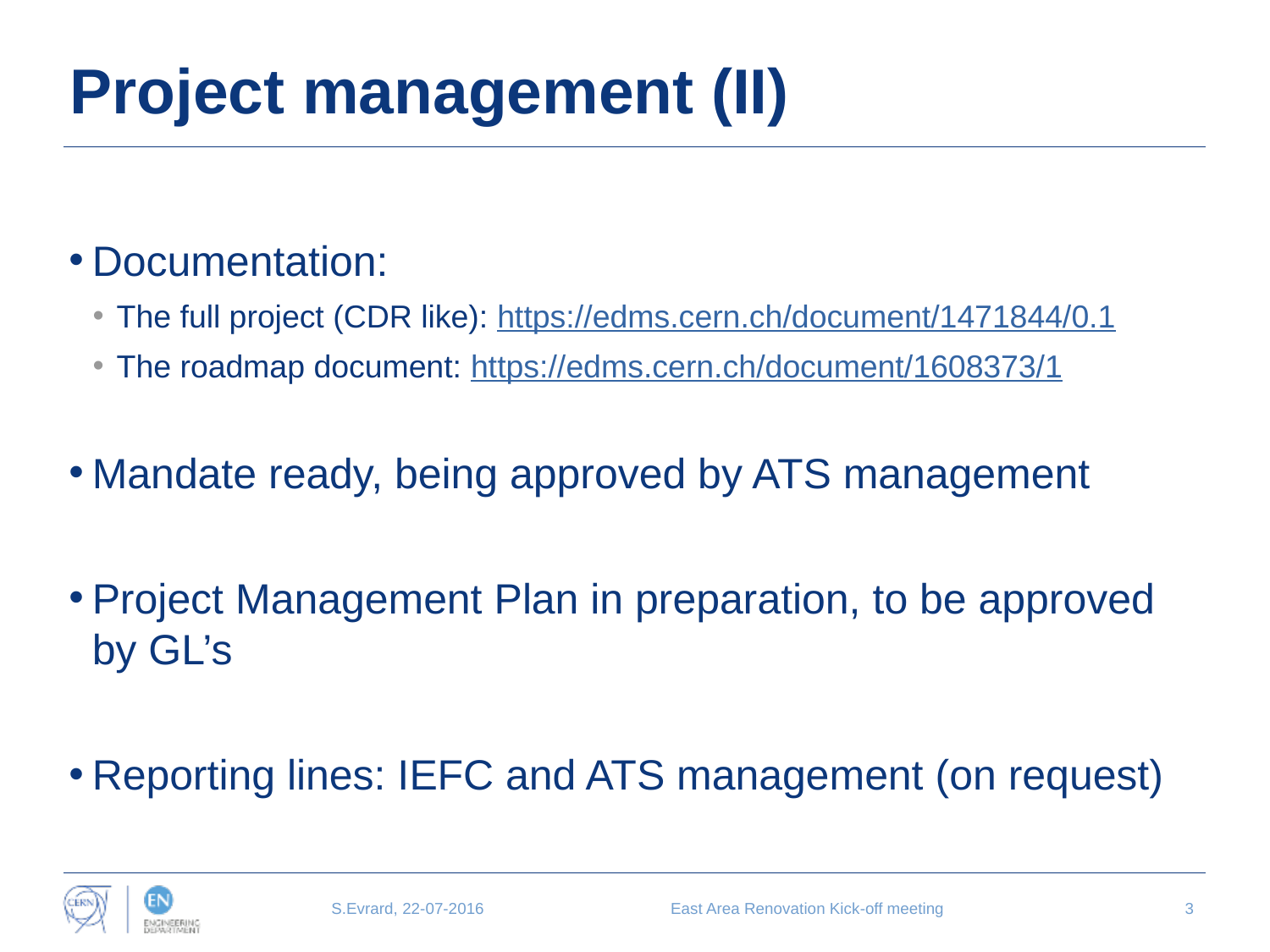

# Project management (II)
Documentation:
The full project (CDR like): https://edms.cern.ch/document/1471844/0.1
The roadmap document: https://edms.cern.ch/document/1608373/1

Mandate ready, being approved by ATS management

Project Management Plan in preparation, to be approved by GL’s

Reporting lines: IEFC and ATS management (on request)

S.Evrard, 22-07-2016
East Area Renovation Kick-off meeting
3